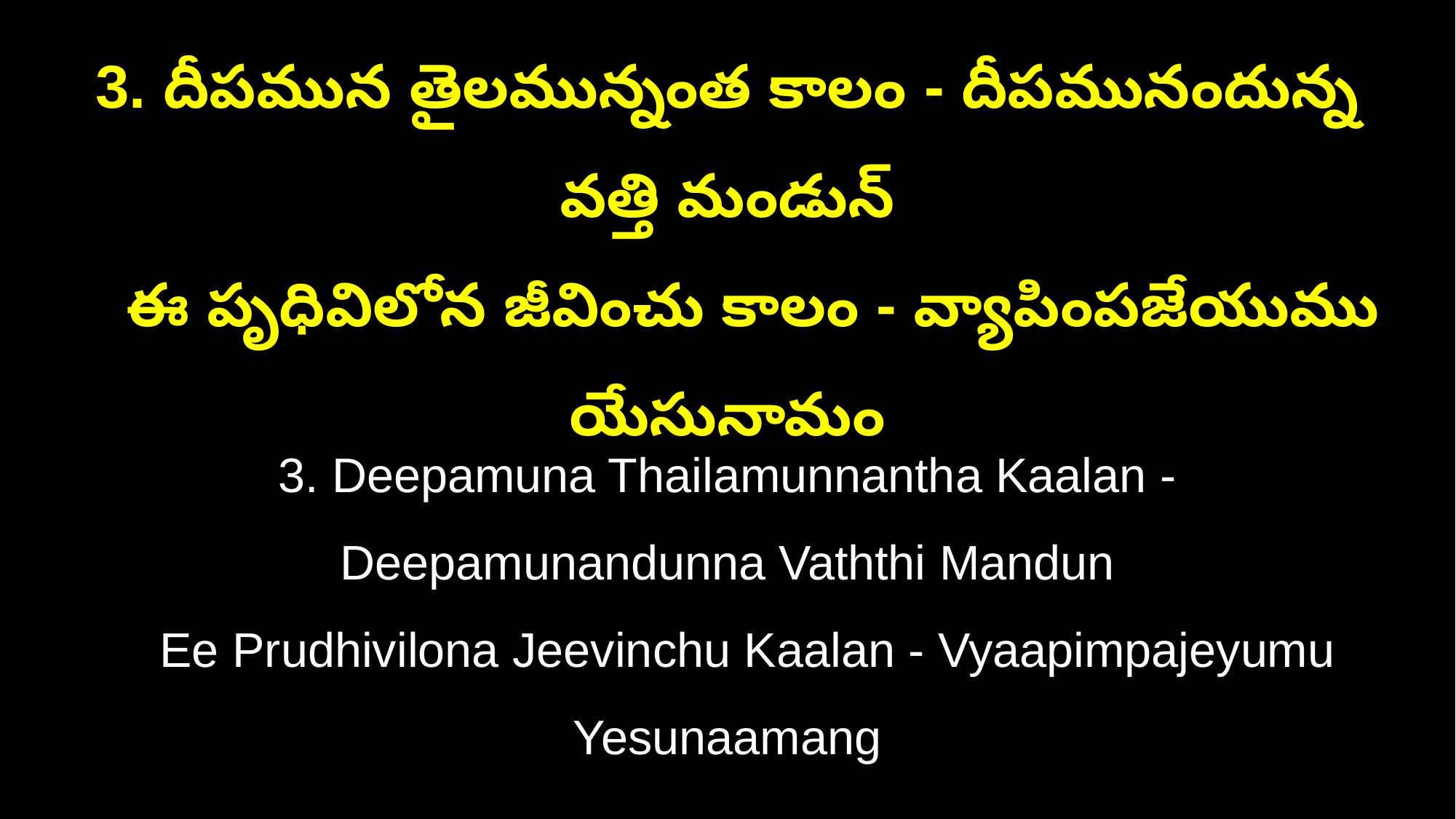

3. దీపమున తైలమున్నంత కాలం - దీపమునందున్న వత్తి మండున్
   ఈ పృధివిలోన జీవించు కాలం - వ్యాపింపజేయుము యేసునామం
3. Deepamuna Thailamunnantha Kaalan - Deepamunandunna Vaththi Mandun
   Ee Prudhivilona Jeevinchu Kaalan - Vyaapimpajeyumu Yesunaamang